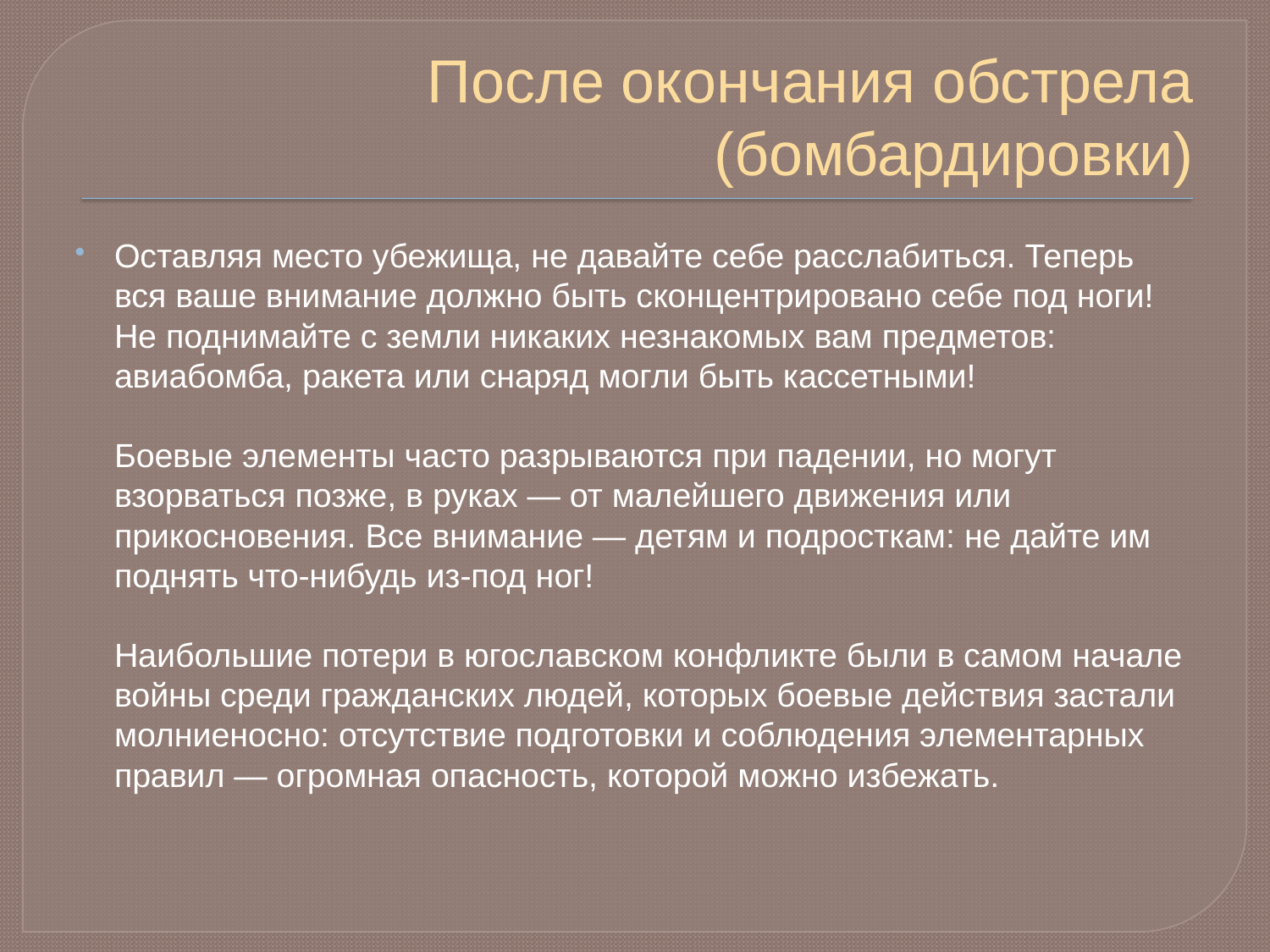

# После окончания обстрела (бомбардировки)
Оставляя место убежища, не давайте себе расслабиться. Теперь вся ваше внимание должно быть сконцентрировано себе под ноги! Не поднимайте с земли никаких незнакомых вам предметов: авиабомба, ракета или снаряд могли быть кассетными!
Боевые элементы часто разрываются при падении, но могут взорваться позже, в руках — от малейшего движения или прикосновения. Все внимание — детям и подросткам: не дайте им поднять что-нибудь из-под ног!
Наибольшие потери в югославском конфликте были в самом начале войны среди гражданских людей, которых боевые действия застали молниеносно: отсутствие подготовки и соблюдения элементарных правил — огромная опасность, которой можно избежать.